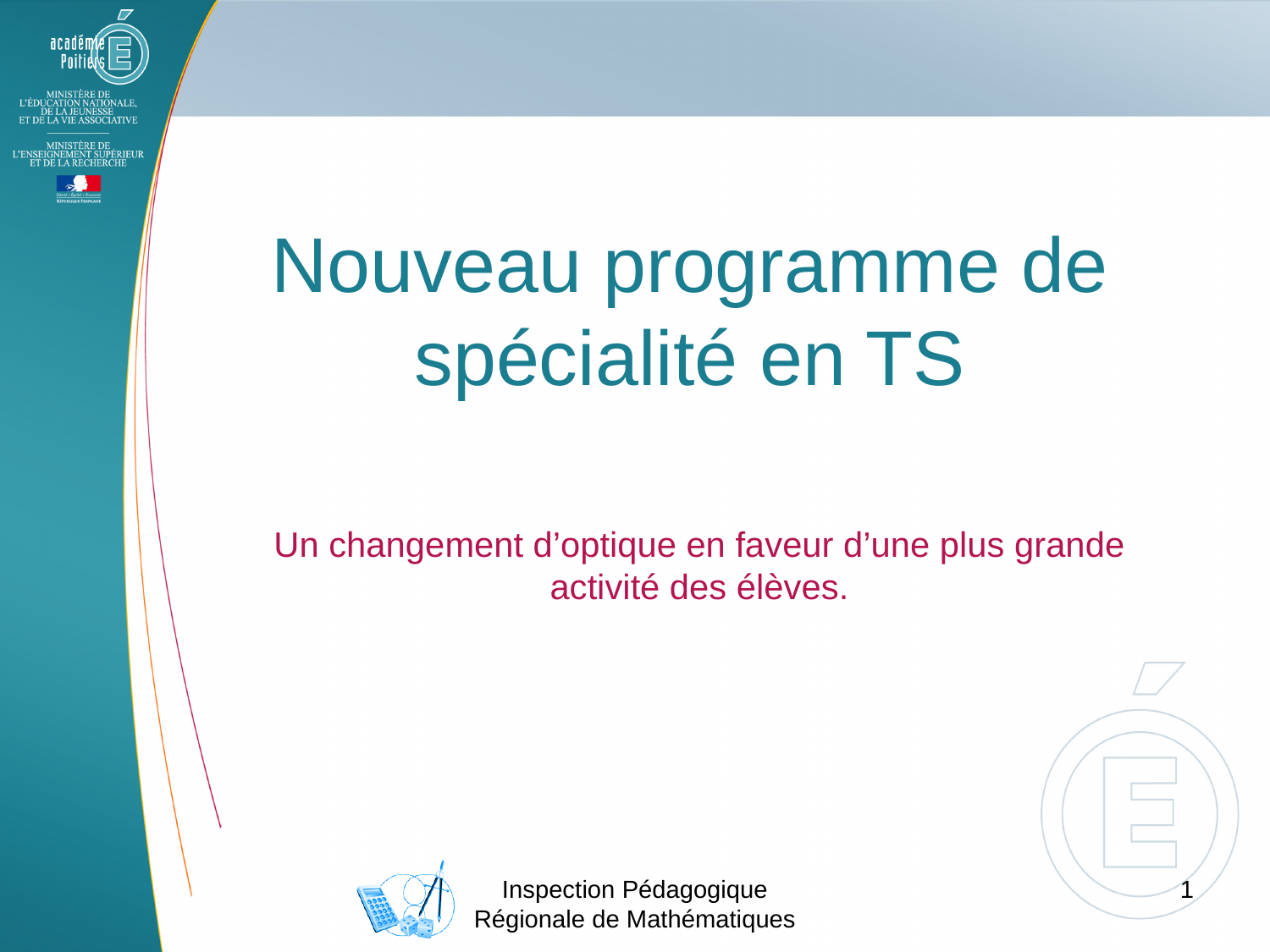

# Nouveau programme de spécialité en TS
Un changement d’optique en faveur d’une plus grande activité des élèves.
Inspection Pédagogique Régionale de Mathématiques

1